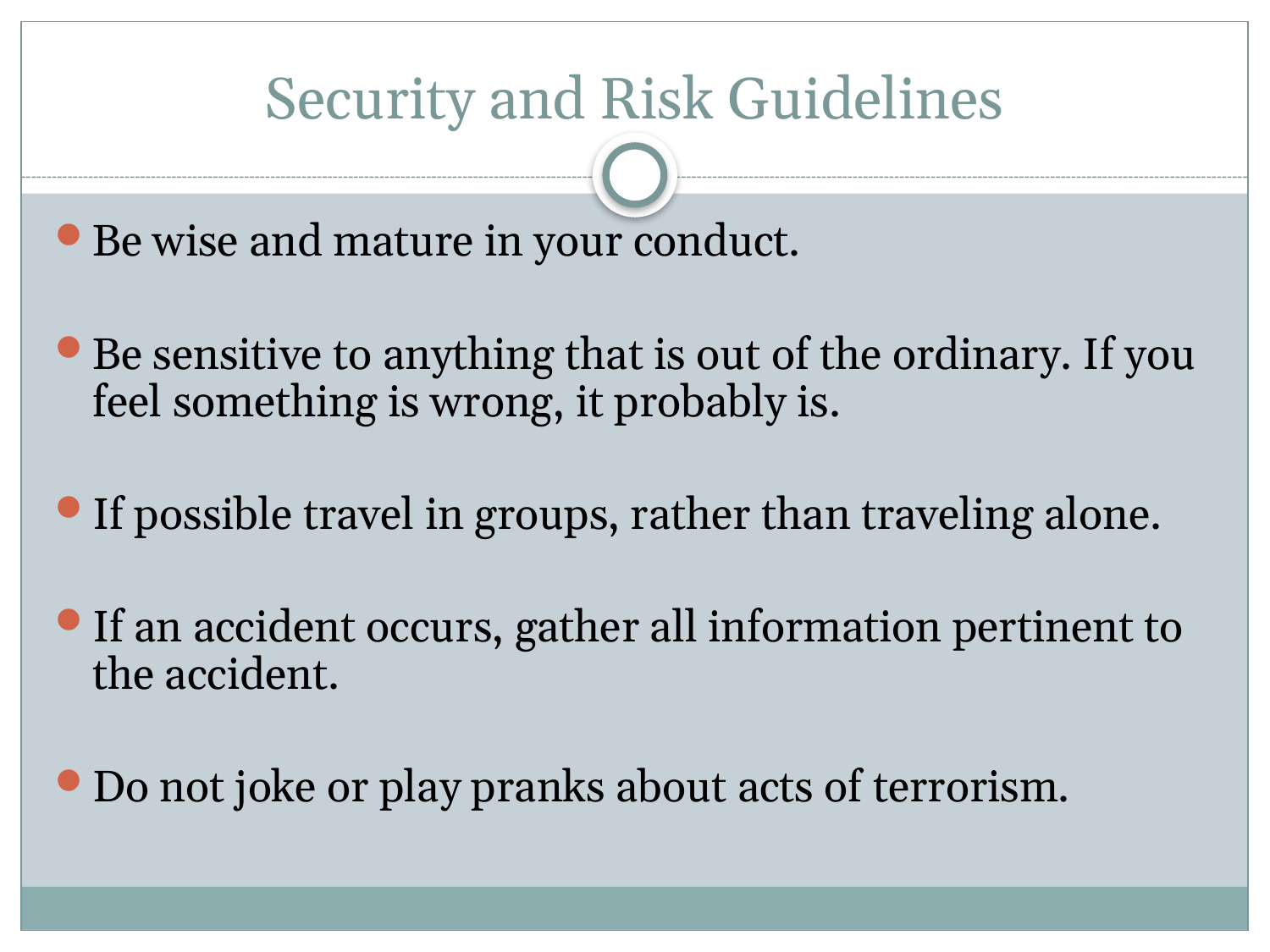

# Security and Risk Guidelines
Be wise and mature in your conduct.

Be sensitive to anything that is out of the ordinary. If you feel something is wrong, it probably is.

If possible travel in groups, rather than traveling alone.

If an accident occurs, gather all information pertinent to the accident.

Do not joke or play pranks about acts of terrorism.